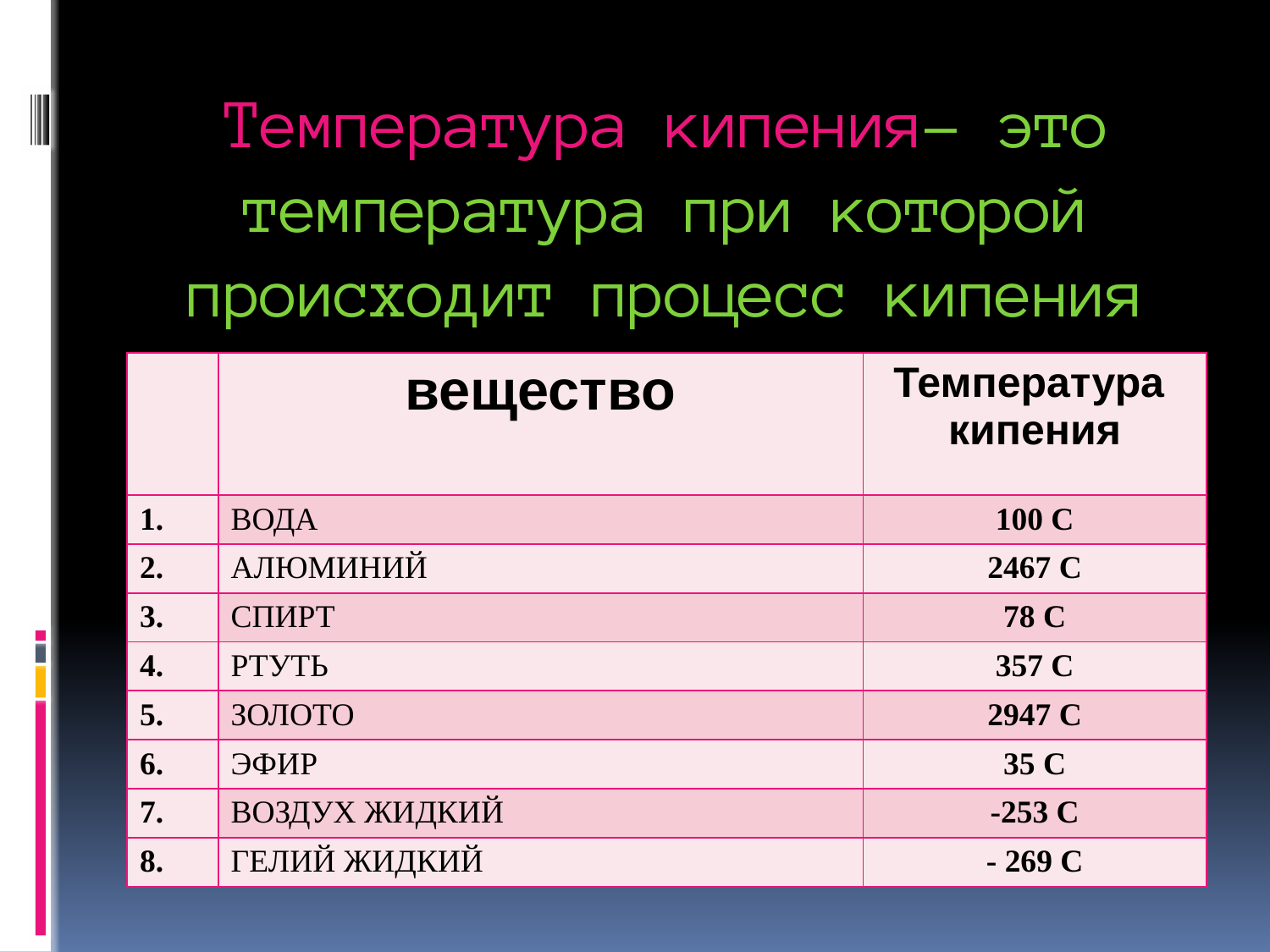

# Температура кипения- это температура при которой происходит процесс кипения
|  | вещество | Температура кипения |
| --- | --- | --- |
| 1. | ВОДА | 100 С |
| 2. | АЛЮМИНИЙ | 2467 С |
| 3. | СПИРТ | 78 С |
| 4. | РТУТЬ | 357 С |
| 5. | ЗОЛОТО | 2947 С |
| 6. | ЭФИР | 35 С |
| 7. | ВОЗДУХ ЖИДКИЙ | -253 С |
| 8. | ГЕЛИЙ ЖИДКИЙ | - 269 С |